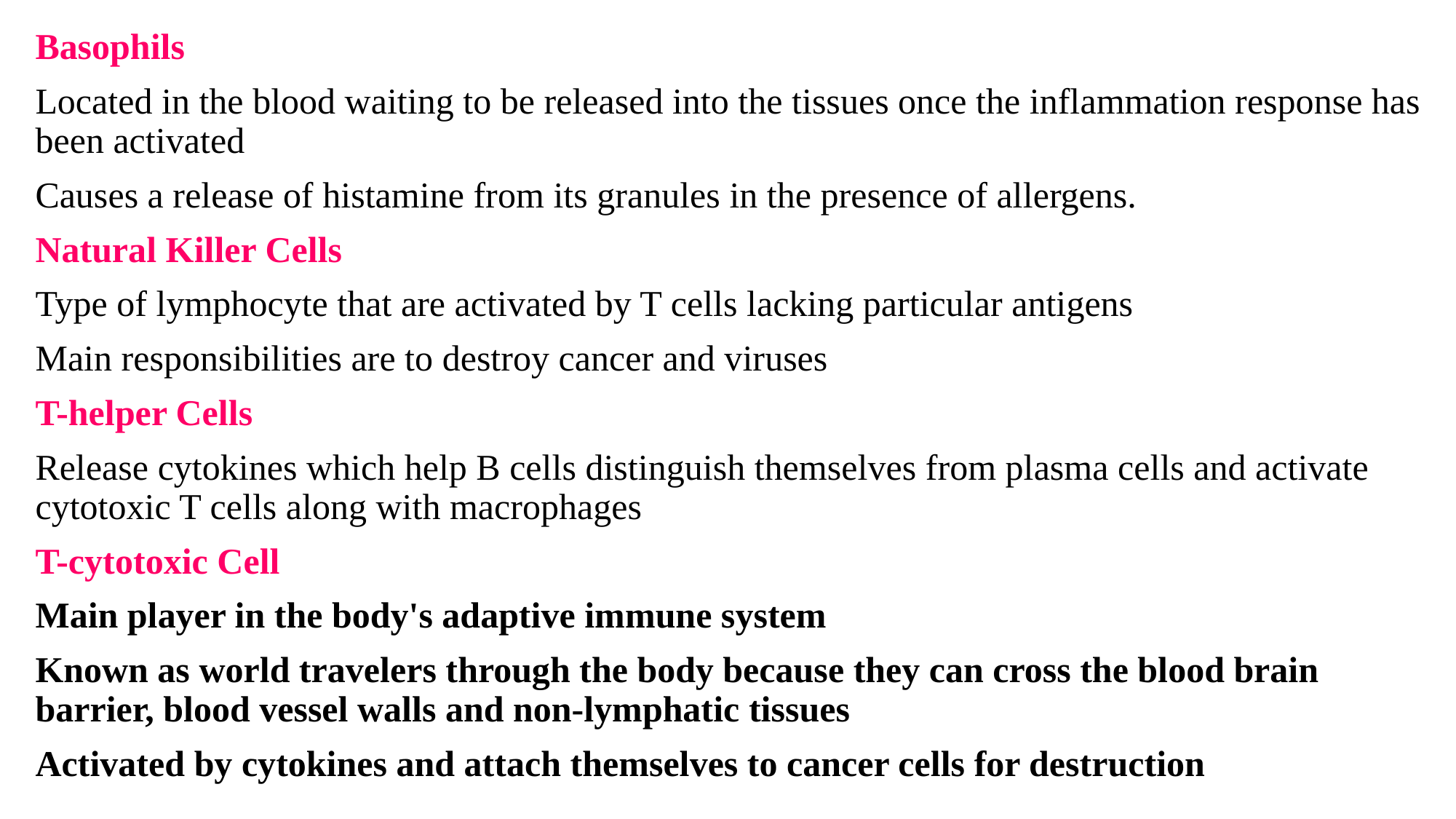

Basophils
Located in the blood waiting to be released into the tissues once the inflammation response has been activated
Causes a release of histamine from its granules in the presence of allergens.
Natural Killer Cells
Type of lymphocyte that are activated by T cells lacking particular antigens
Main responsibilities are to destroy cancer and viruses
T-helper Cells
Release cytokines which help B cells distinguish themselves from plasma cells and activate cytotoxic T cells along with macrophages
T-cytotoxic Cell
Main player in the body's adaptive immune system
Known as world travelers through the body because they can cross the blood brain barrier, blood vessel walls and non-lymphatic tissues
Activated by cytokines and attach themselves to cancer cells for destruction